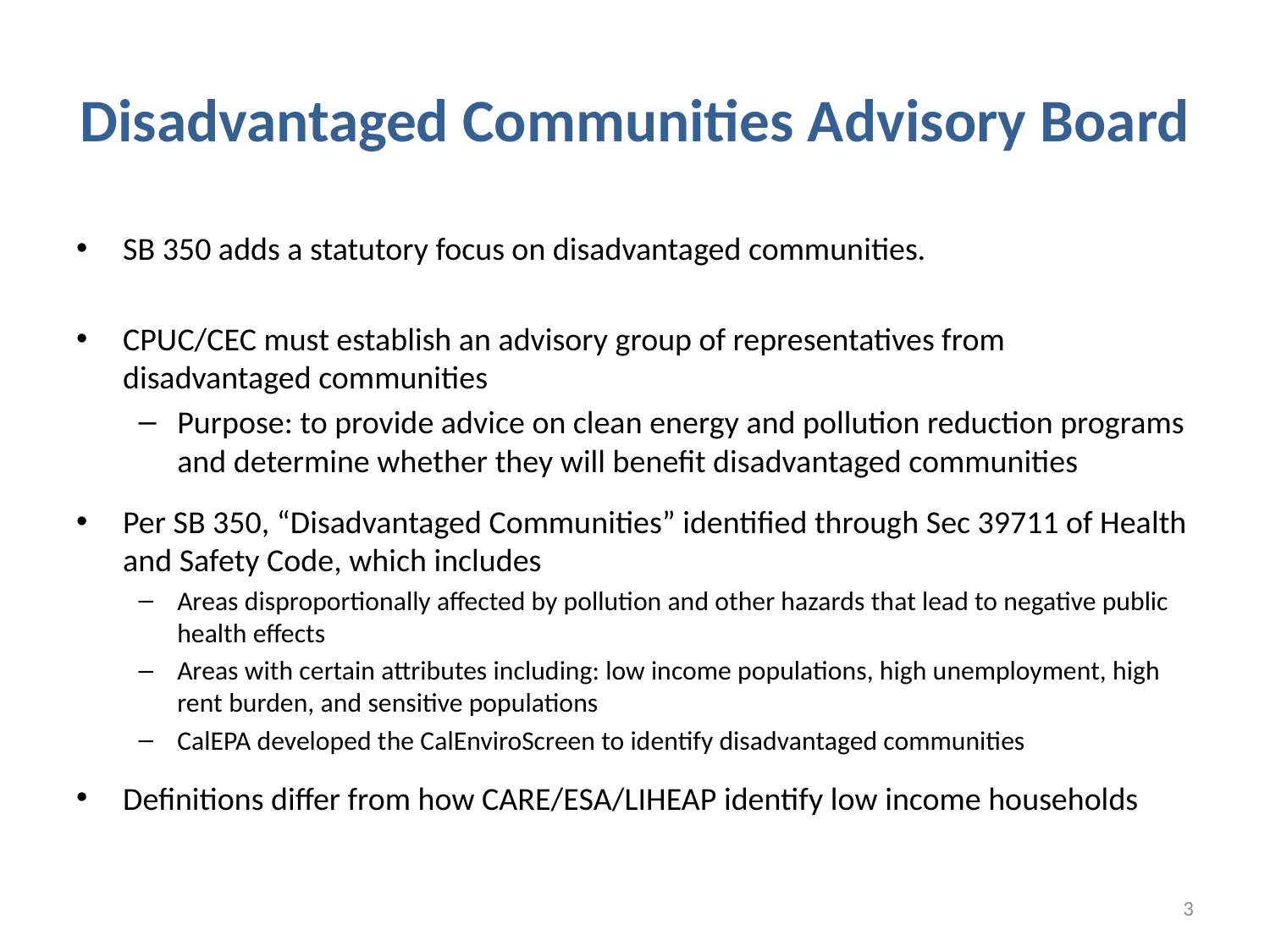

# Disadvantaged Communities Advisory Board
SB 350 adds a statutory focus on disadvantaged communities.

CPUC/CEC must establish an advisory group of representatives from disadvantaged communities
Purpose: to provide advice on clean energy and pollution reduction programs and determine whether they will benefit disadvantaged communities
Per SB 350, “Disadvantaged Communities” identified through Sec 39711 of Health and Safety Code, which includes
Areas disproportionally affected by pollution and other hazards that lead to negative public health effects
Areas with certain attributes including: low income populations, high unemployment, high rent burden, and sensitive populations
CalEPA developed the CalEnviroScreen to identify disadvantaged communities
Definitions differ from how CARE/ESA/LIHEAP identify low income households

3